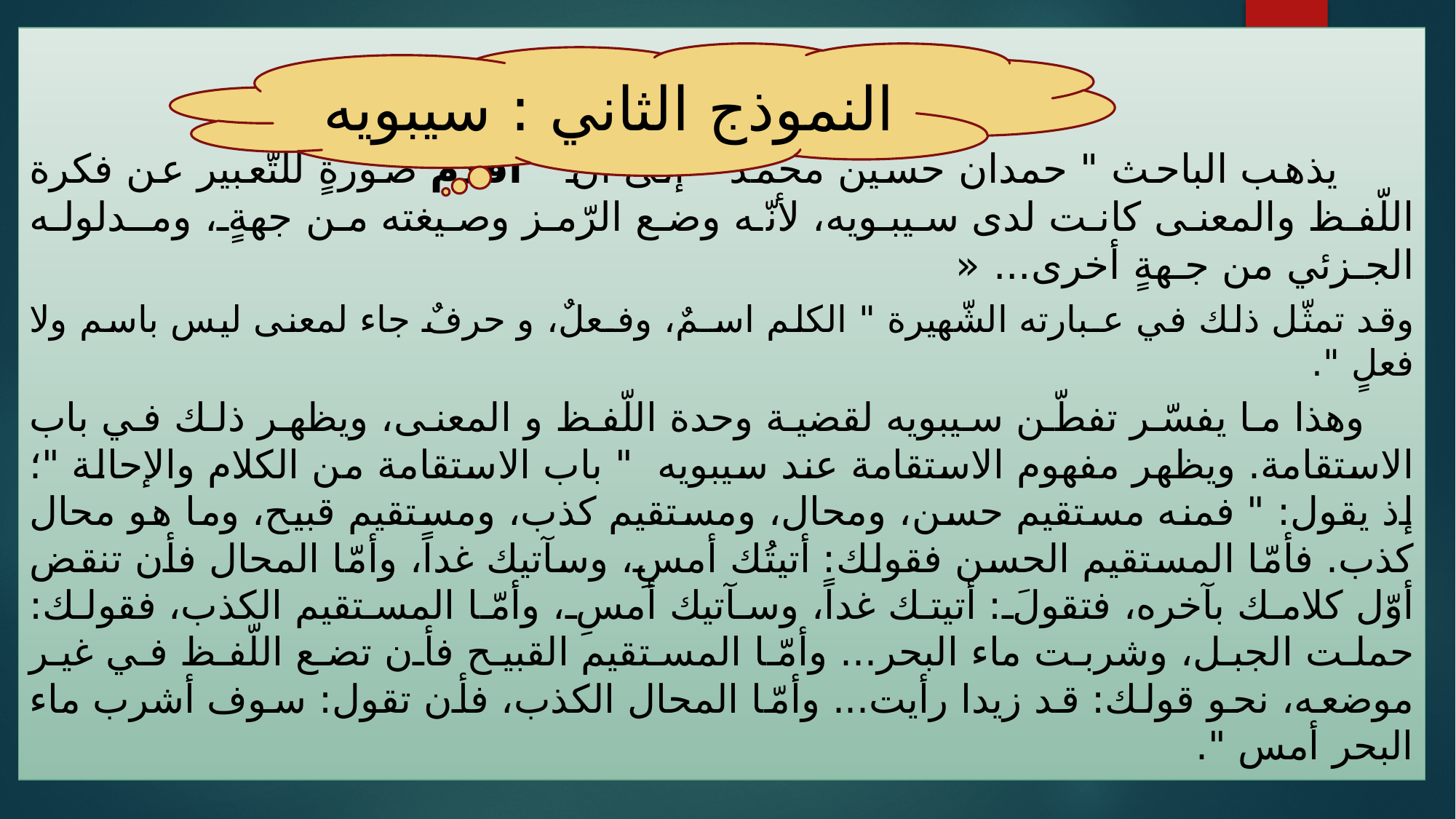

يذهب الباحث " حمدان حسين محمّد " إلى أنّ " أقدم صورةٍ للتّعبير عن فكرة اللّفظ والمعنى كانت لدى سيبـويه، لأنّه وضع الرّمز وصيغته من جهةٍ، ومـدلولـه الجـزئي من جـهةٍ أخرى... «
وقد تمثّل ذلك في عـبارته الشّهيرة " الكلم اسـمٌ، وفـعلٌ، و حرفٌ جاء لمعنى ليس باسم ولا فعلٍ ".
    وهذا ما يفسّر تفطّن سيبويه لقضية وحدة اللّفظ و المعنى، ويظهر ذلك في باب الاستقامة. ويظهر مفهوم الاستقامة عند سيبويه  " باب الاستقامة من الكلام والإحالة "؛ إذ يقول: " فمنه مستقيم حسن، ومحال، ومستقيم كذب، ومستقيم قبيح، وما هو محال كذب. فأمّا المستقيم الحسن فقولك: أتيتُك أمسِ، وسآتيك غداً، وأمّا المحال فأن تنقض أوّل كلامك بآخره، فتقولَ: أتيتك غداً، وسآتيك أمسِ، وأمّا المستقيم الكذب، فقولك: حملت الجبل، وشربت ماء البحر... وأمّا المستقيم القبيح فأن تضع اللّفظ في غير موضعه، نحو قولك: قد زيدا رأيت... وأمّا المحال الكذب، فأن تقول: سوف أشرب ماء البحر أمس ".
النموذج الثاني : سيبويه